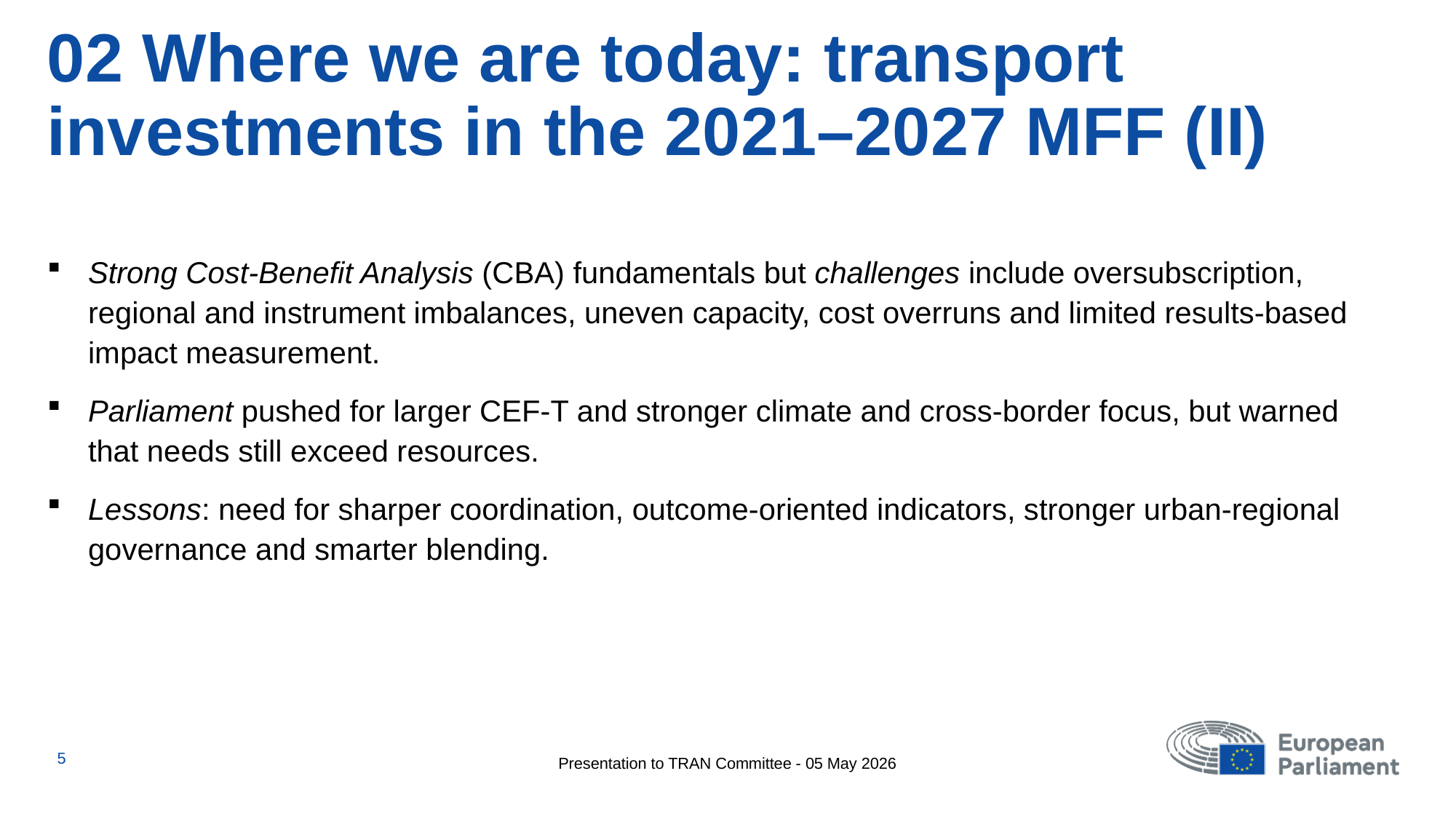

# 02 Where we are today: transport investments in the 2021–2027 MFF (II)
Strong Cost-Benefit Analysis (CBA) fundamentals but challenges include oversubscription, regional and instrument imbalances, uneven capacity, cost overruns and limited results‑based impact measurement.
Parliament pushed for larger CEF‑T and stronger climate and cross‑border focus, but warned that needs still exceed resources.
Lessons: need for sharper coordination, outcome‑oriented indicators, stronger urban‑regional governance and smarter blending.